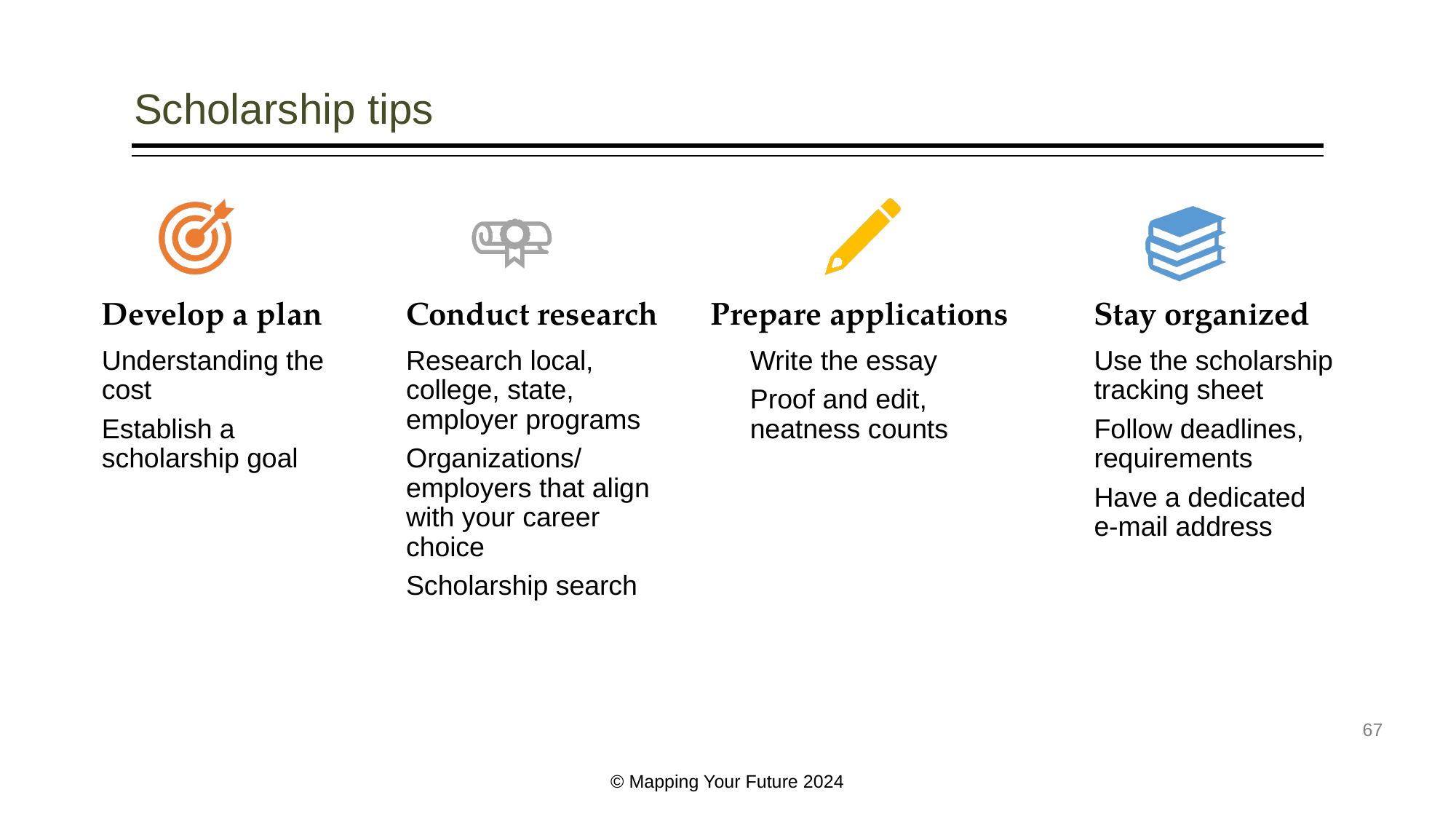

# Scholarship tips
Develop a plan
Understanding the cost
Establish a scholarship goal
Conduct research
Research local, college, state, employer programs
Organizations/
employers that align with your career choice
Scholarship search
Prepare applications
Write the essay
Proof and edit, neatness counts
Stay organized
Use the scholarship tracking sheet
Follow deadlines, requirements
Have a dedicated
e-mail address
67
© Mapping Your Future 2024